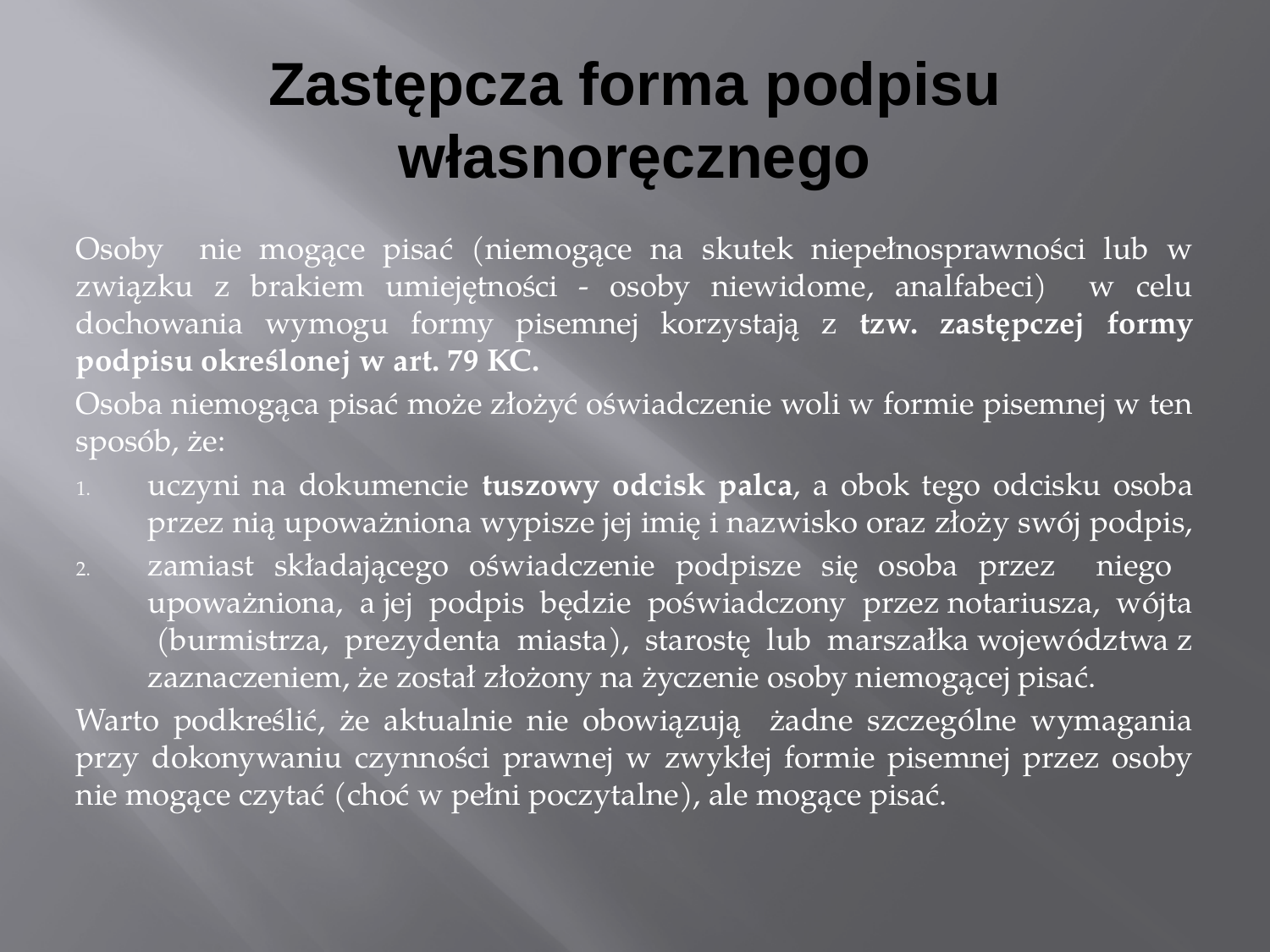

# Zastępcza forma podpisu własnoręcznego
Osoby  nie mogące pisać (niemogące na skutek niepełnosprawności lub w związku z brakiem umiejętności - osoby niewidome, analfabeci)  w celu dochowania wymogu formy pisemnej korzystają z tzw. zastępczej formy podpisu określonej w art. 79 KC.
Osoba niemogąca pisać może złożyć oświadczenie woli w formie pisemnej w ten sposób, że:
uczyni na dokumencie tuszowy odcisk palca, a obok tego odcisku osoba przez nią upoważniona wypisze jej imię i nazwisko oraz złoży swój podpis,
zamiast składającego oświadczenie podpisze się osoba przez  niego  upoważniona,  a jej  podpis  będzie  poświadczony  przez notariusza,  wójta  (burmistrza,  prezydenta  miasta),  starostę  lub  marszałka województwa z zaznaczeniem, że został złożony na życzenie osoby niemogącej pisać.
Warto podkreślić, że aktualnie nie obowiązują  żadne szczególne wymagania przy dokonywaniu czynności prawnej w zwykłej formie pisemnej przez osoby nie mogące czytać (choć w pełni poczytalne), ale mogące pisać.